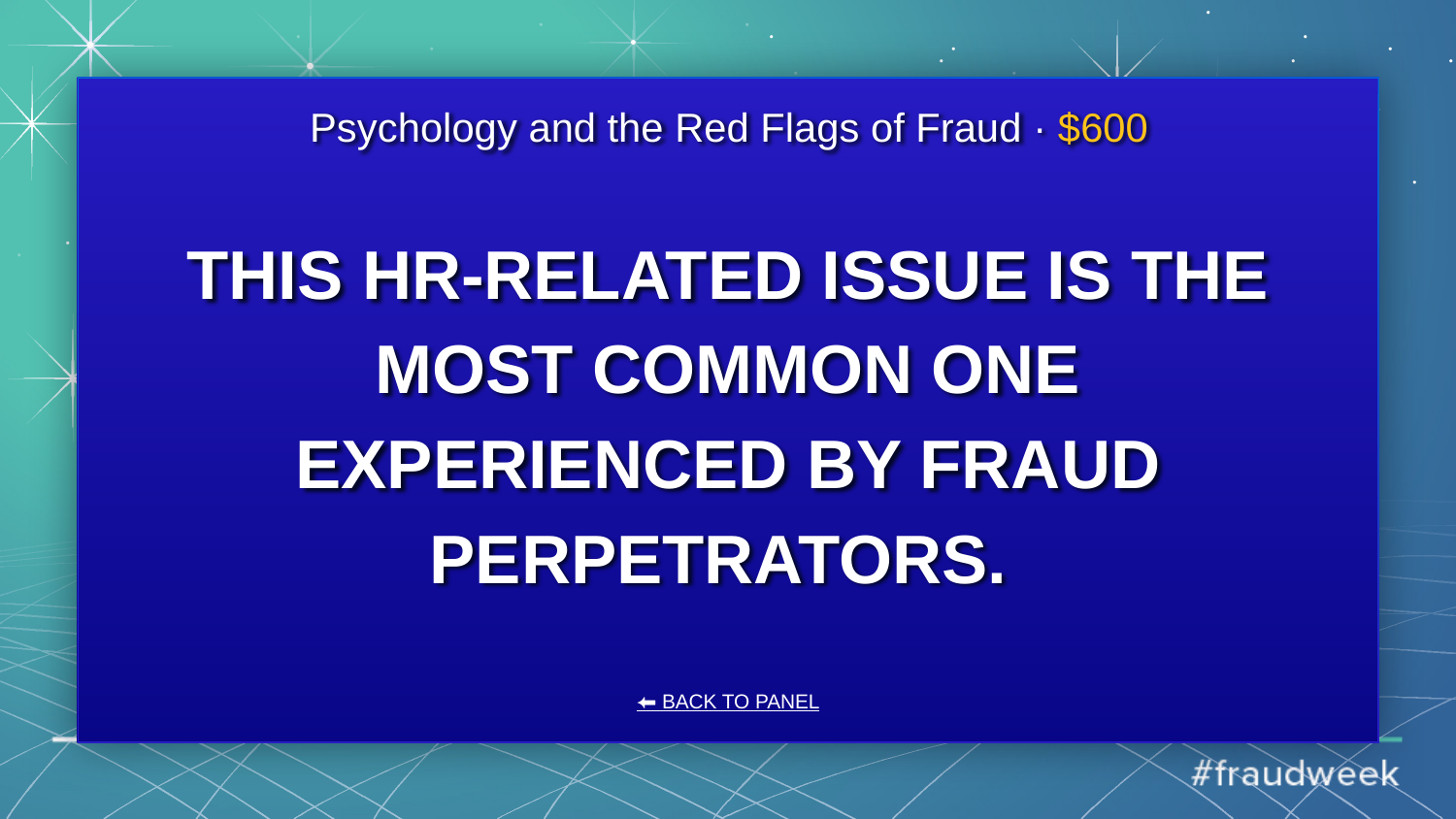

Psychology and the Red Flags of Fraud · $600
# THIS HR-RELATED ISSUE IS THE MOST COMMON ONE EXPERIENCED BY FRAUD PERPETRATORS.